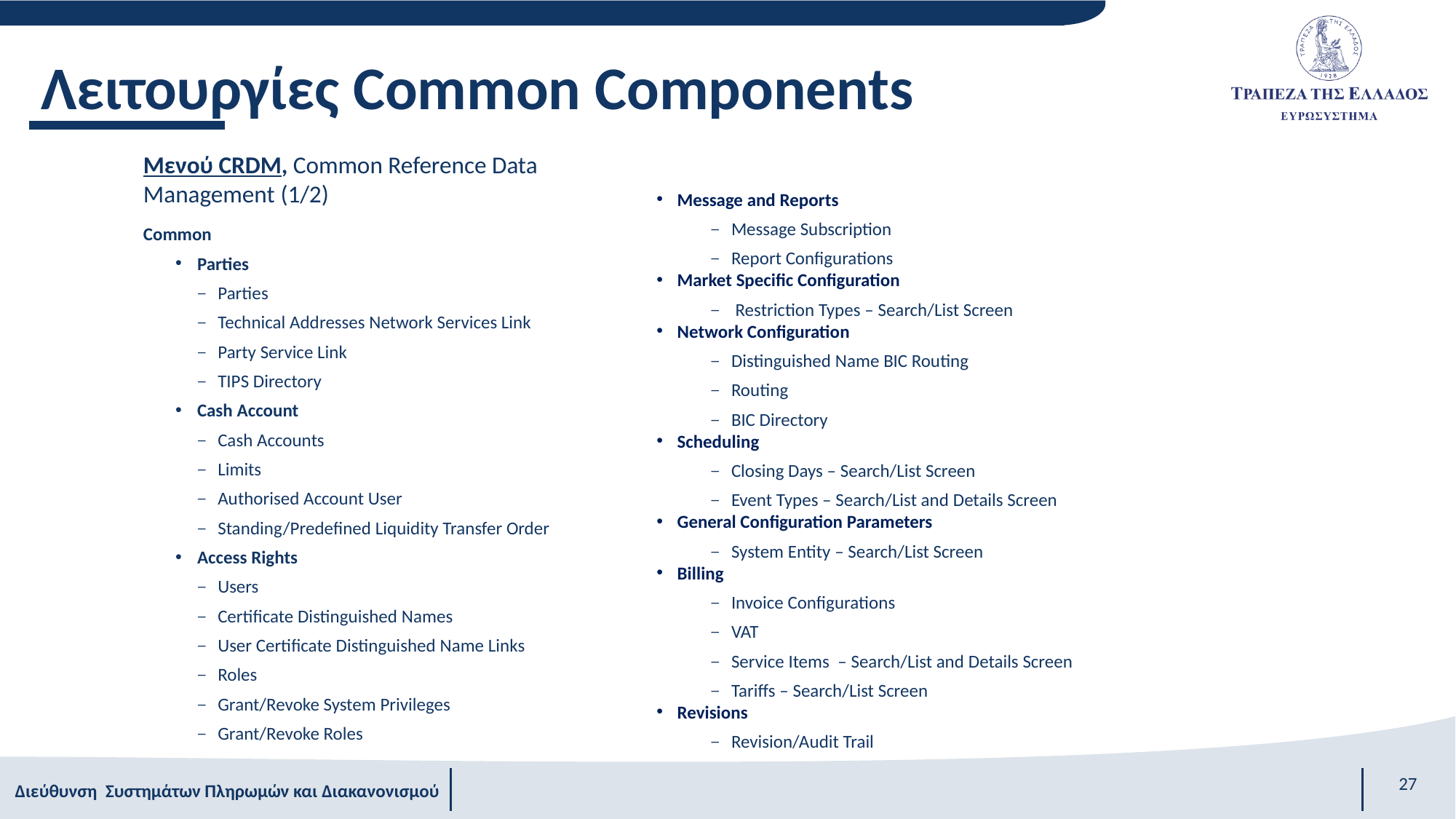

# Λειτουργίες Common Components
Μενού CRDM, Common Reference Data Management (1/2)
Common
Parties
Parties
Technical Addresses Network Services Link
Party Service Link
TIPS Directory
Cash Account
Cash Accounts
Limits
Authorised Account User
Standing/Predefined Liquidity Transfer Order
Access Rights
Users
Certificate Distinguished Names
User Certificate Distinguished Name Links
Roles
Grant/Revoke System Privileges
Grant/Revoke Roles
Message and Reports
Message Subscription
Report Configurations
Market Specific Configuration
 Restriction Types – Search/List Screen
Network Configuration
Distinguished Name BIC Routing
Routing
BIC Directory
Scheduling
Closing Days – Search/List Screen
Event Types – Search/List and Details Screen
General Configuration Parameters
System Entity – Search/List Screen
Billing
Invoice Configurations
VAT
Service Items  – Search/List and Details Screen
Tariffs – Search/List Screen
Revisions
Revision/Audit Trail

27
Διεύθυνση  Συστημάτων Πληρωμών και Διακανονισμού